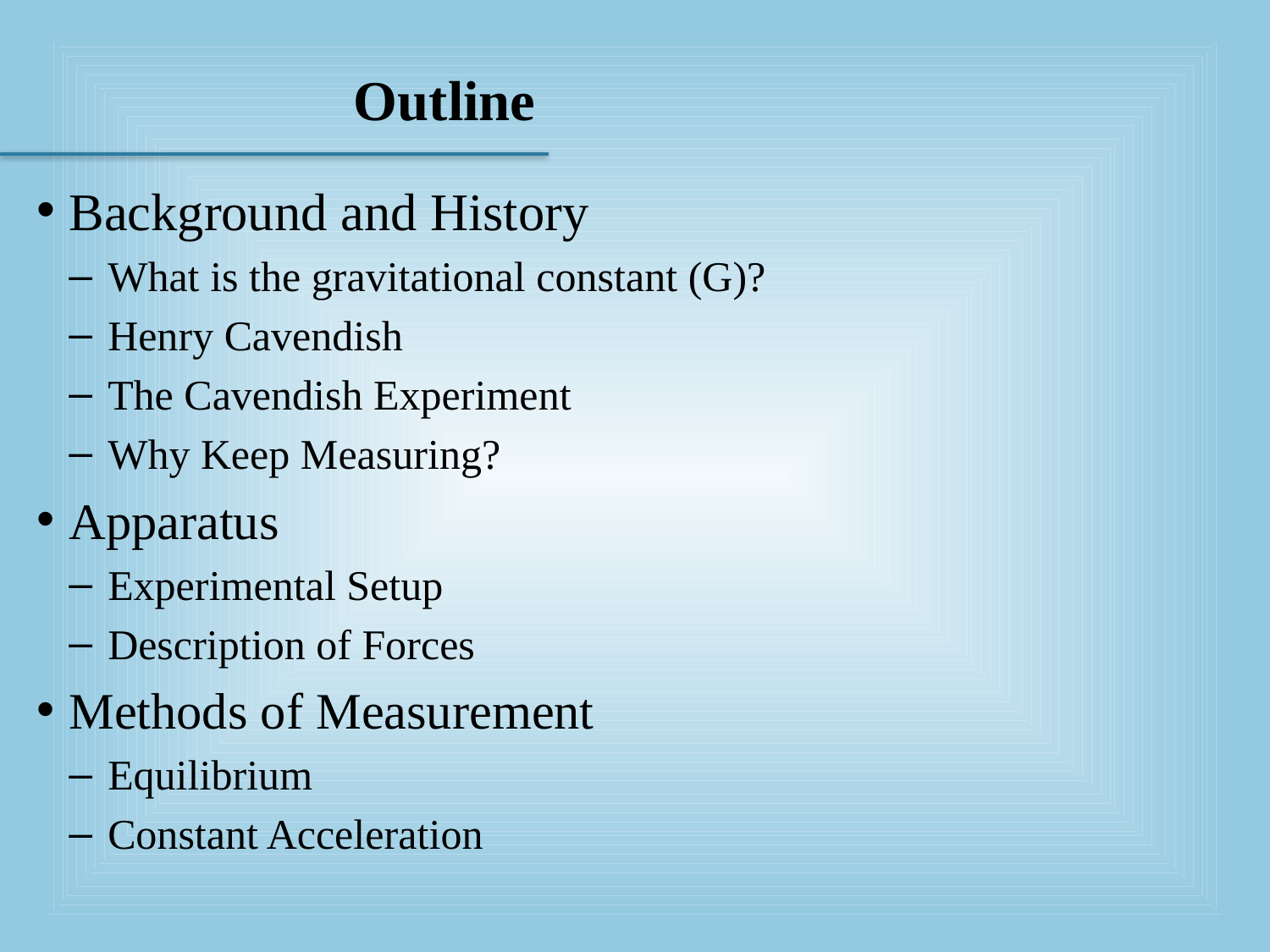

# Outline
Background and History
What is the gravitational constant (G)?
Henry Cavendish
The Cavendish Experiment
Why Keep Measuring?
Apparatus
Experimental Setup
Description of Forces
Methods of Measurement
Equilibrium
Constant Acceleration